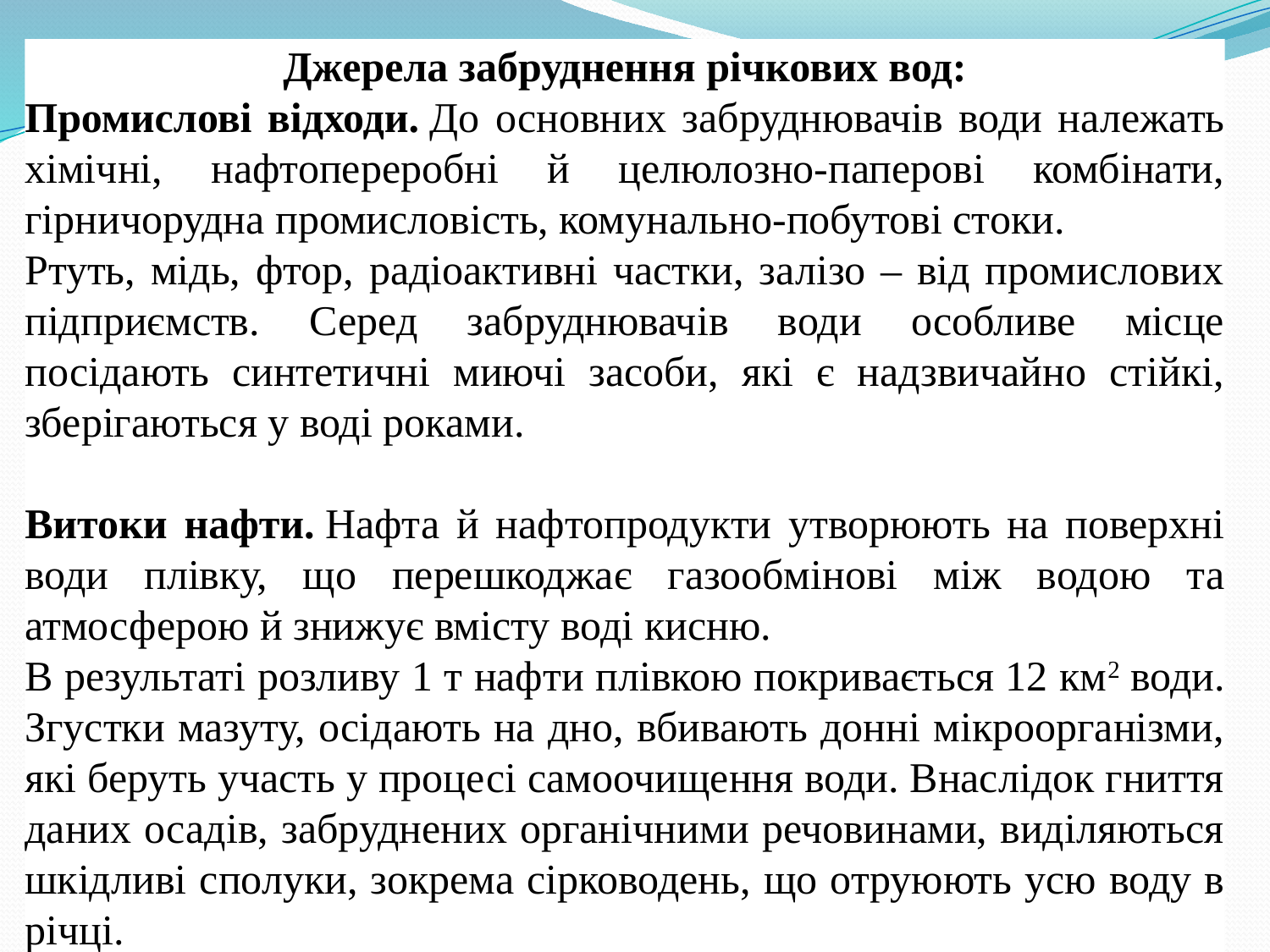

Джерела забруднення річкових вод:
Промислові відходи. До основних забруднювачів води належать хімічні, нафтопереробні й целюлозно-паперові комбінати, гірничорудна промисловість, комунально-побутові стоки.
Ртуть, мідь, фтор, радіоактивні частки, залізо – від промислових підприємств. Серед забруднювачів води особливе місце посідають синтетичні миючі засоби, які є надзвичайно стійкі, зберігаються у воді роками.

Витоки нафти. Нафта й нафтопродукти утворюють на поверхні води плівку, що перешкоджає газообмінові між водою та атмосферою й знижує вмісту воді кисню.
В результаті розливу 1 т нафти плівкою покривається 12 км2 води. Згустки мазуту, осідають на дно, вбивають донні мікроорганізми, які беруть участь у процесі самоочищення води. Внаслідок гниття даних осадів, забруднених органічними речовинами, виділяються шкідливі сполуки, зокрема сірководень, що отруюють усю воду в річці.